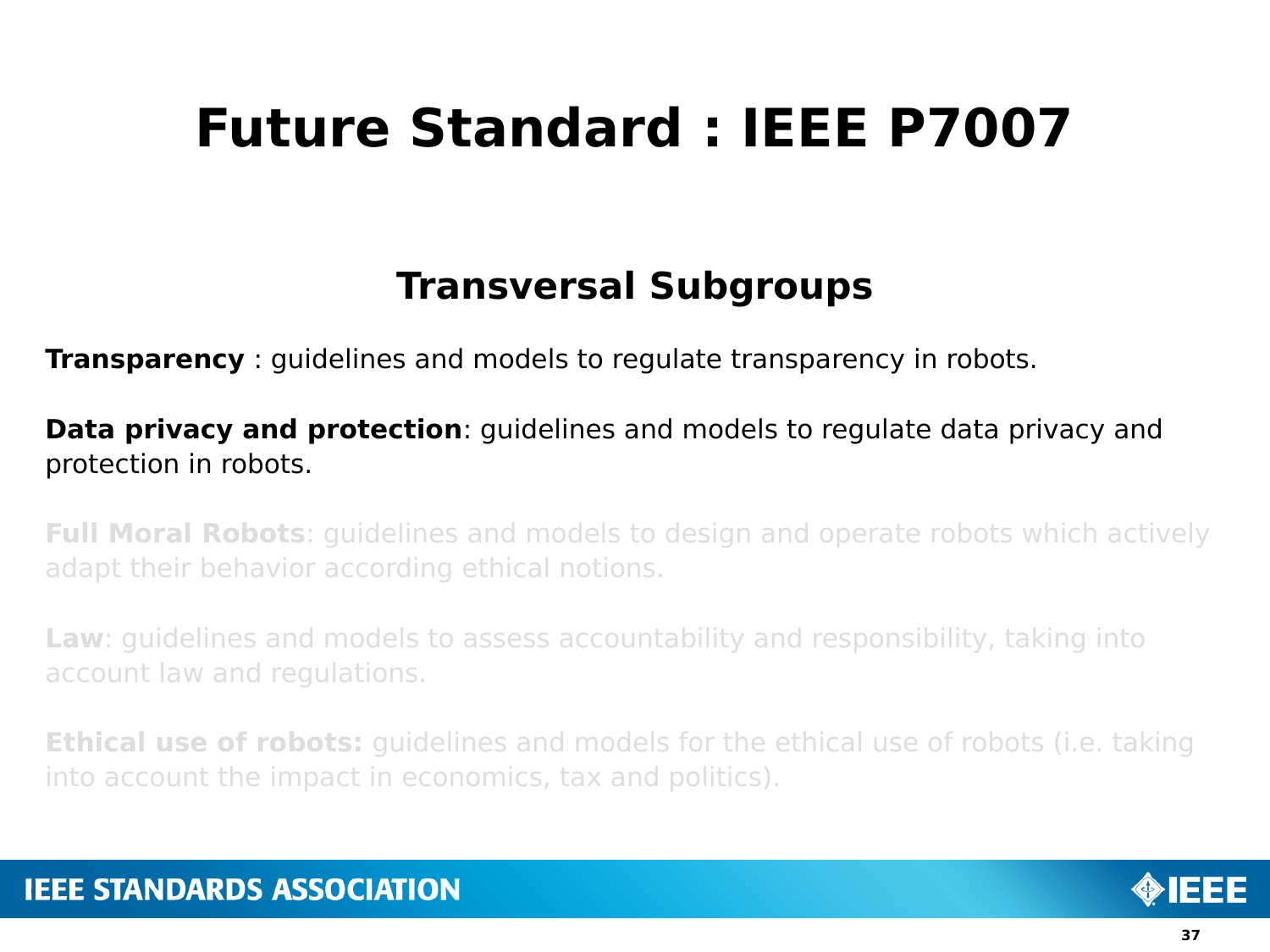

Future Standard : IEEE P7007
Transversal Subgroups

Transparency : guidelines and models to regulate transparency in robots.

Data privacy and protection: guidelines and models to regulate data privacy and protection in robots.

Full Moral Robots: guidelines and models to design and operate robots which actively adapt their behavior according ethical notions.

Law: guidelines and models to assess accountability and responsibility, taking into account law and regulations.

Ethical use of robots: guidelines and models for the ethical use of robots (i.e. taking into account the impact in economics, tax and politics).
37